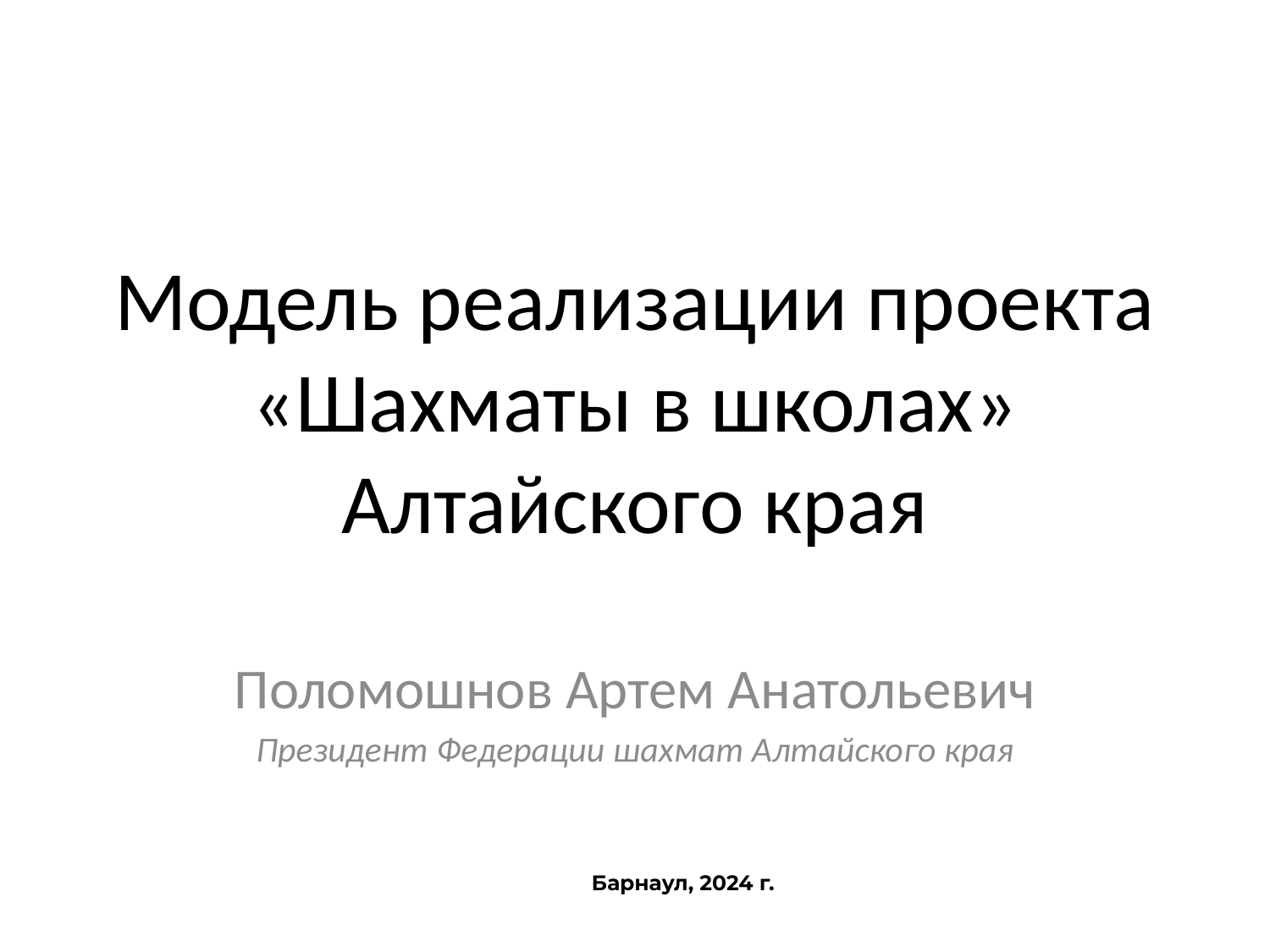

# Модель реализации проекта «Шахматы в школах» Алтайского края
Поломошнов Артем Анатольевич
Президент Федерации шахмат Алтайского края
Барнаул, 2024 г.